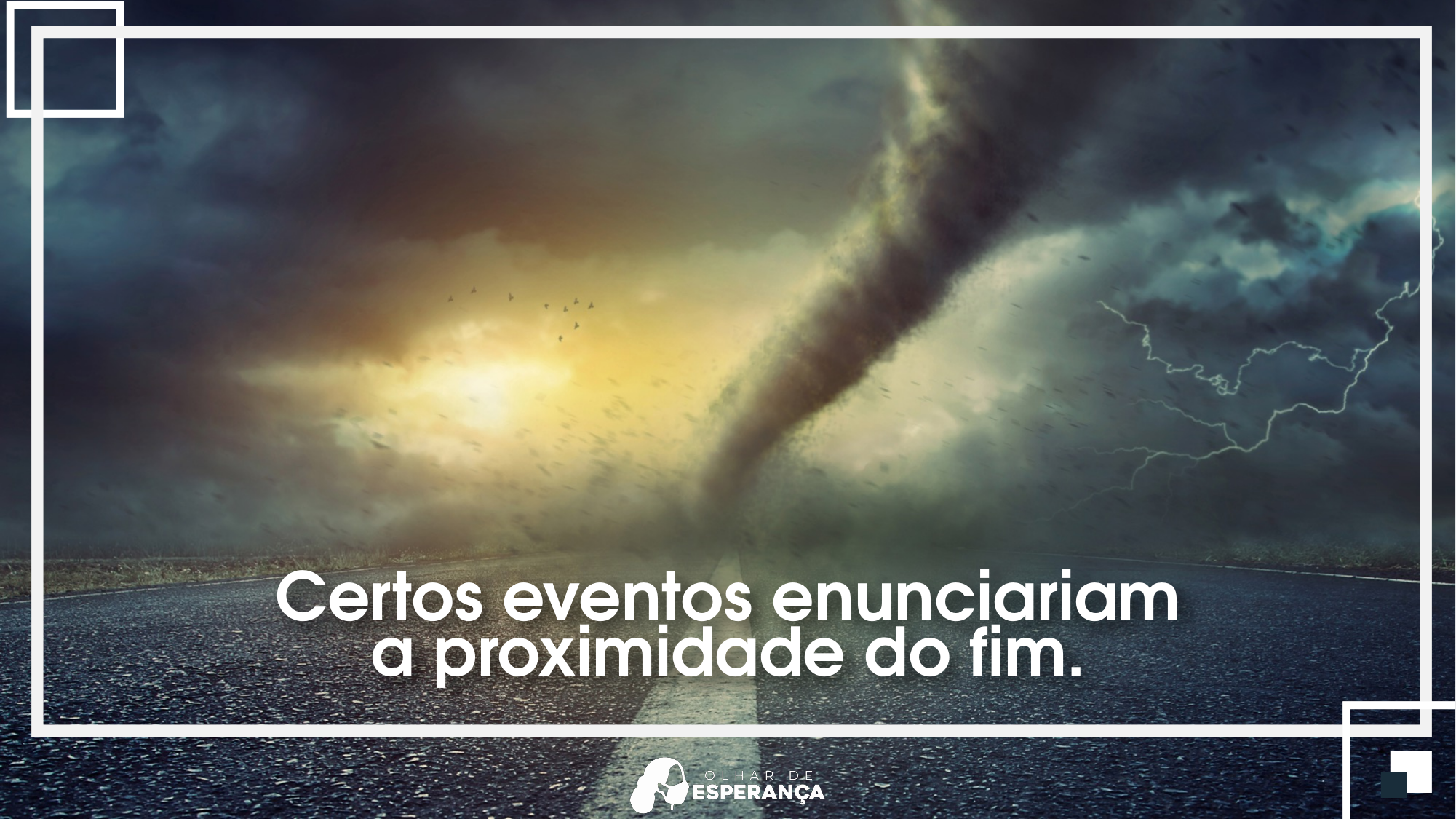

Certos eventos enunciariam
a proximidade do fim.